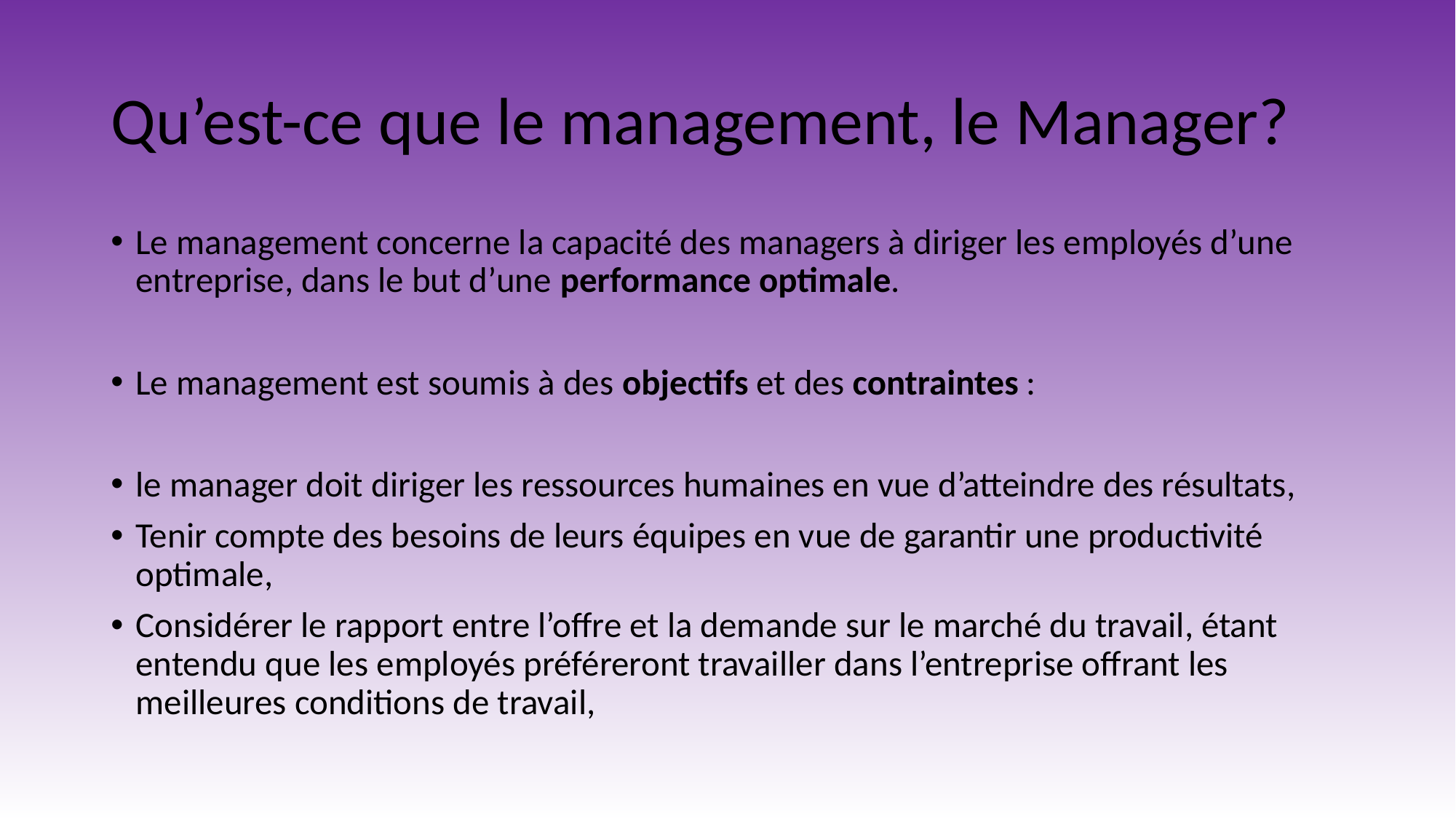

# Qu’est-ce que le management, le Manager?
Le management concerne la capacité des managers à diriger les employés d’une entreprise, dans le but d’une performance optimale.

Le management est soumis à des objectifs et des contraintes :

le manager doit diriger les ressources humaines en vue d’atteindre des résultats,
Tenir compte des besoins de leurs équipes en vue de garantir une productivité optimale,
Considérer le rapport entre l’offre et la demande sur le marché du travail, étant entendu que les employés préféreront travailler dans l’entreprise offrant les meilleures conditions de travail,